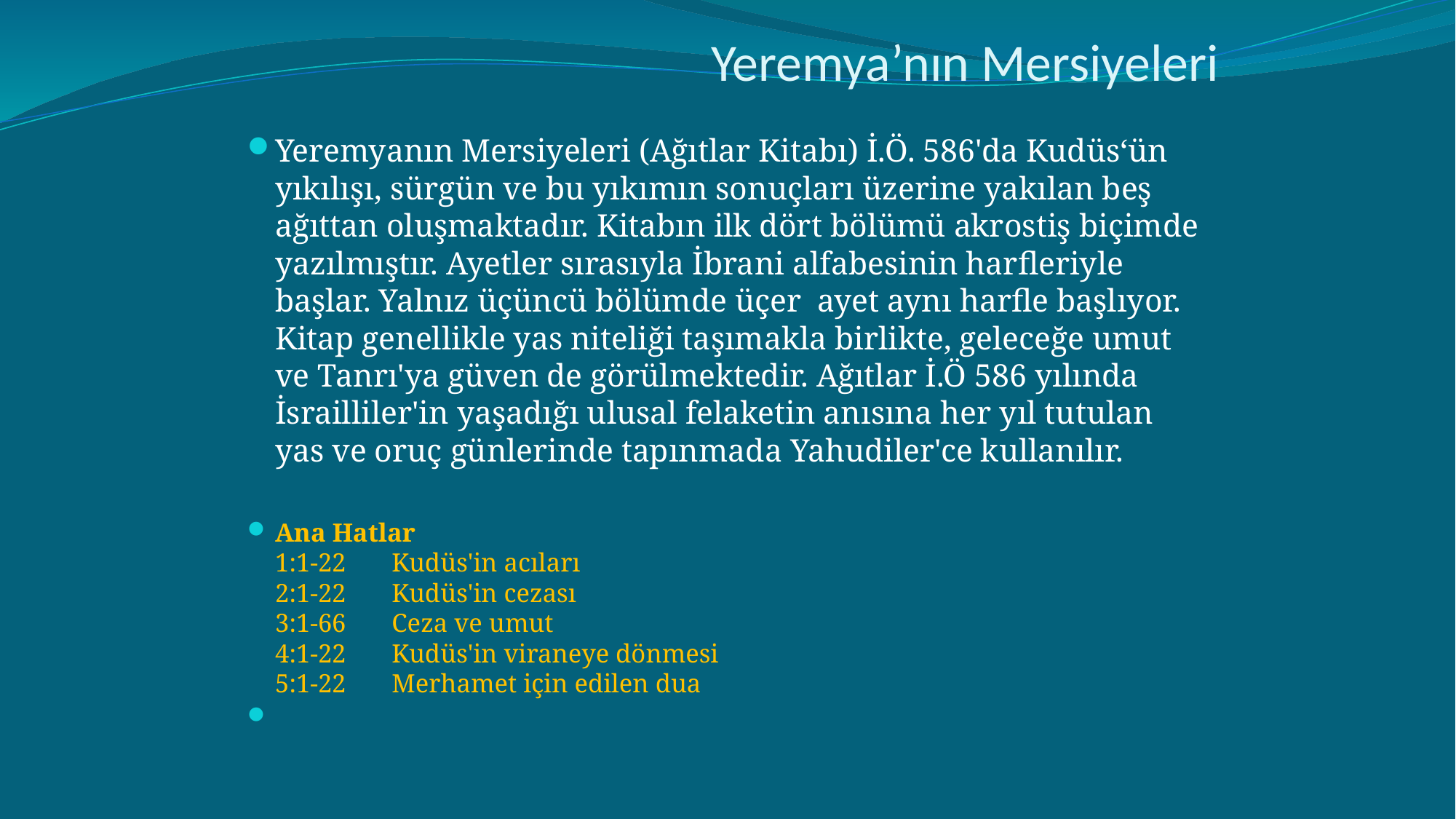

# Yeremya’nın Mersiyeleri
Yeremyanın Mersiyeleri (Ağıtlar Kitabı) İ.Ö. 586'da Kudüs‘ün yıkılışı, sürgün ve bu yıkımın sonuçları üzerine yakılan beş ağıttan oluşmaktadır. Kitabın ilk dört bölümü akrostiş biçimde yazılmıştır. Ayetler sırasıyla İbrani alfabesinin harfleriyle başlar. Yalnız üçüncü bölümde üçer  ayet aynı harfle başlıyor. Kitap genellikle yas niteliği taşımakla birlikte, geleceğe umut ve Tanrı'ya güven de görülmektedir. Ağıtlar İ.Ö 586 yılında İsrailliler'in yaşadığı ulusal felaketin anısına her yıl tutulan yas ve oruç günlerinde tapınmada Yahudiler'ce kullanılır.

Ana Hatlar
1:1-22       Kudüs'in acıları
2:1-22       Kudüs'in cezası
3:1-66       Ceza ve umut
4:1-22       Kudüs'in viraneye dönmesi
5:1-22       Merhamet için edilen dua